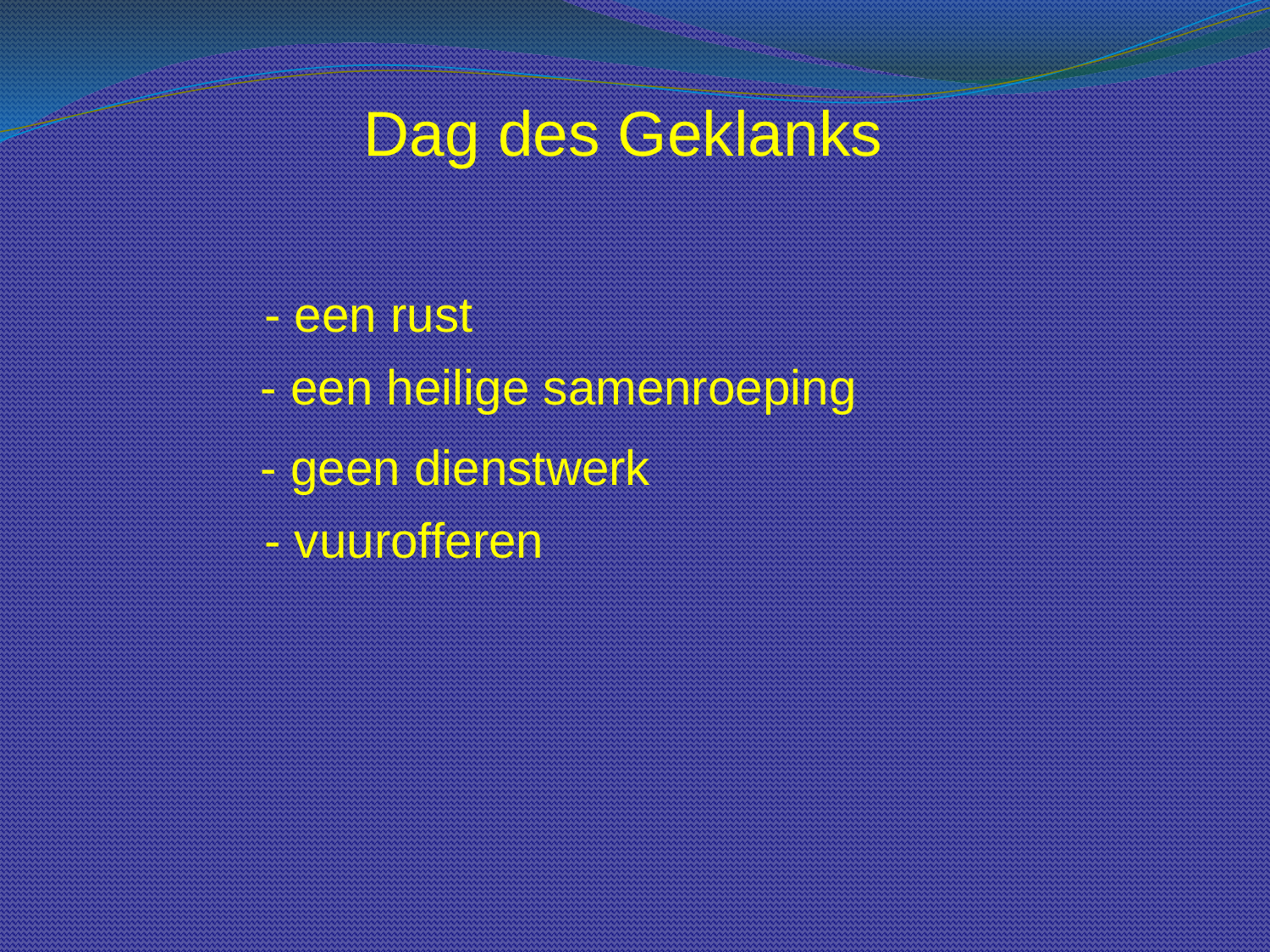

Dag des Geklanks
	- een rust
	- een heilige samenroeping
	- geen dienstwerk
	- vuurofferen